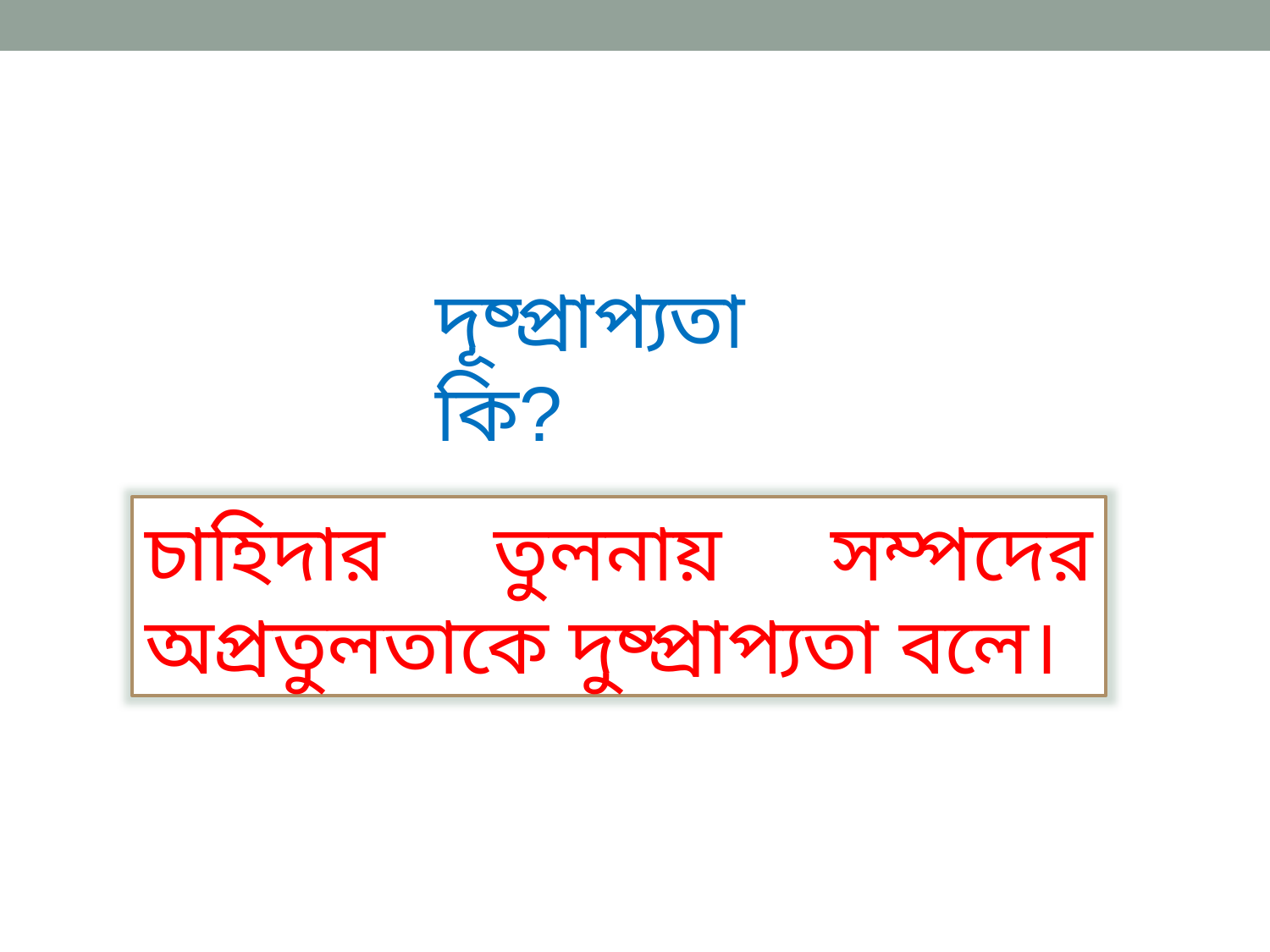

দূষ্প্রাপ্যতা কি?
চাহিদার তুলনায় সম্পদের অপ্রতুলতাকে দুষ্প্রাপ্যতা বলে।